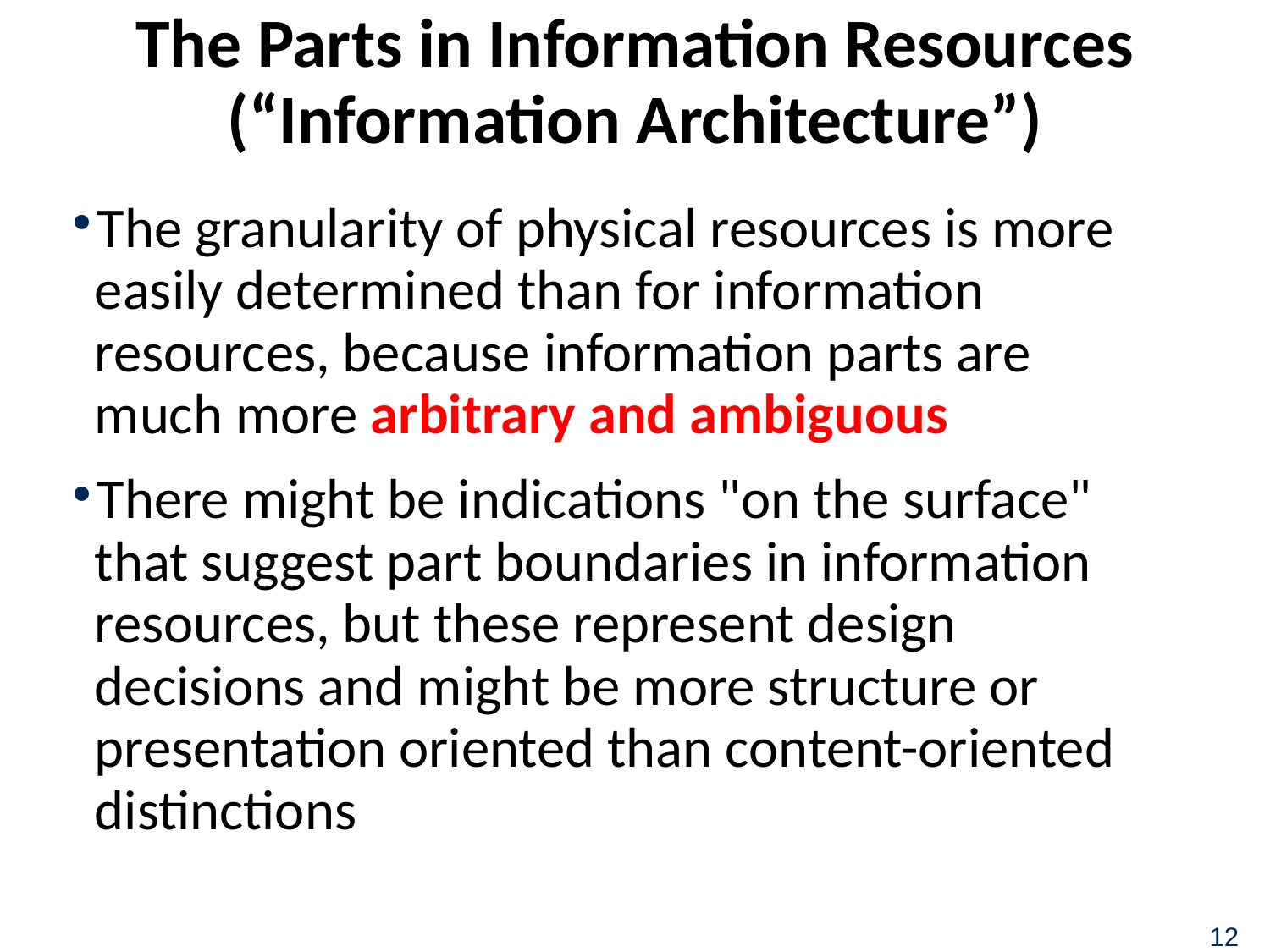

# The Parts in Information Resources (“Information Architecture”)
The granularity of physical resources is more easily determined than for information resources, because information parts are much more arbitrary and ambiguous
There might be indications "on the surface" that suggest part boundaries in information resources, but these represent design decisions and might be more structure or presentation oriented than content-oriented distinctions
12